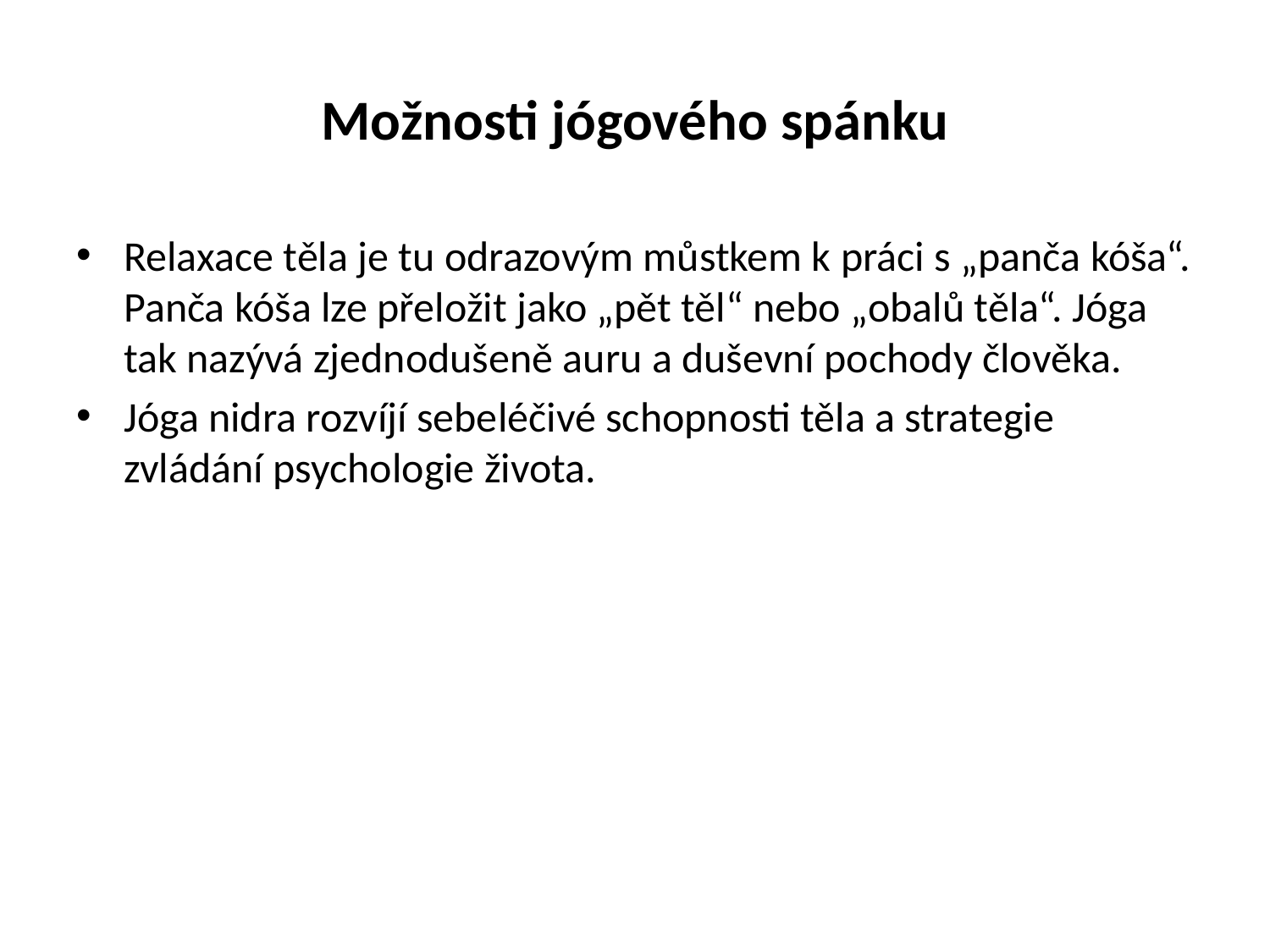

# Možnosti jógového spánku
Relaxace těla je tu odrazovým můstkem k práci s „panča kóša“. Panča kóša lze přeložit jako „pět těl“ nebo „obalů těla“. Jóga tak nazývá zjednodušeně auru a duševní pochody člověka.
Jóga nidra rozvíjí sebeléčivé schopnosti těla a strategie zvládání psychologie života.